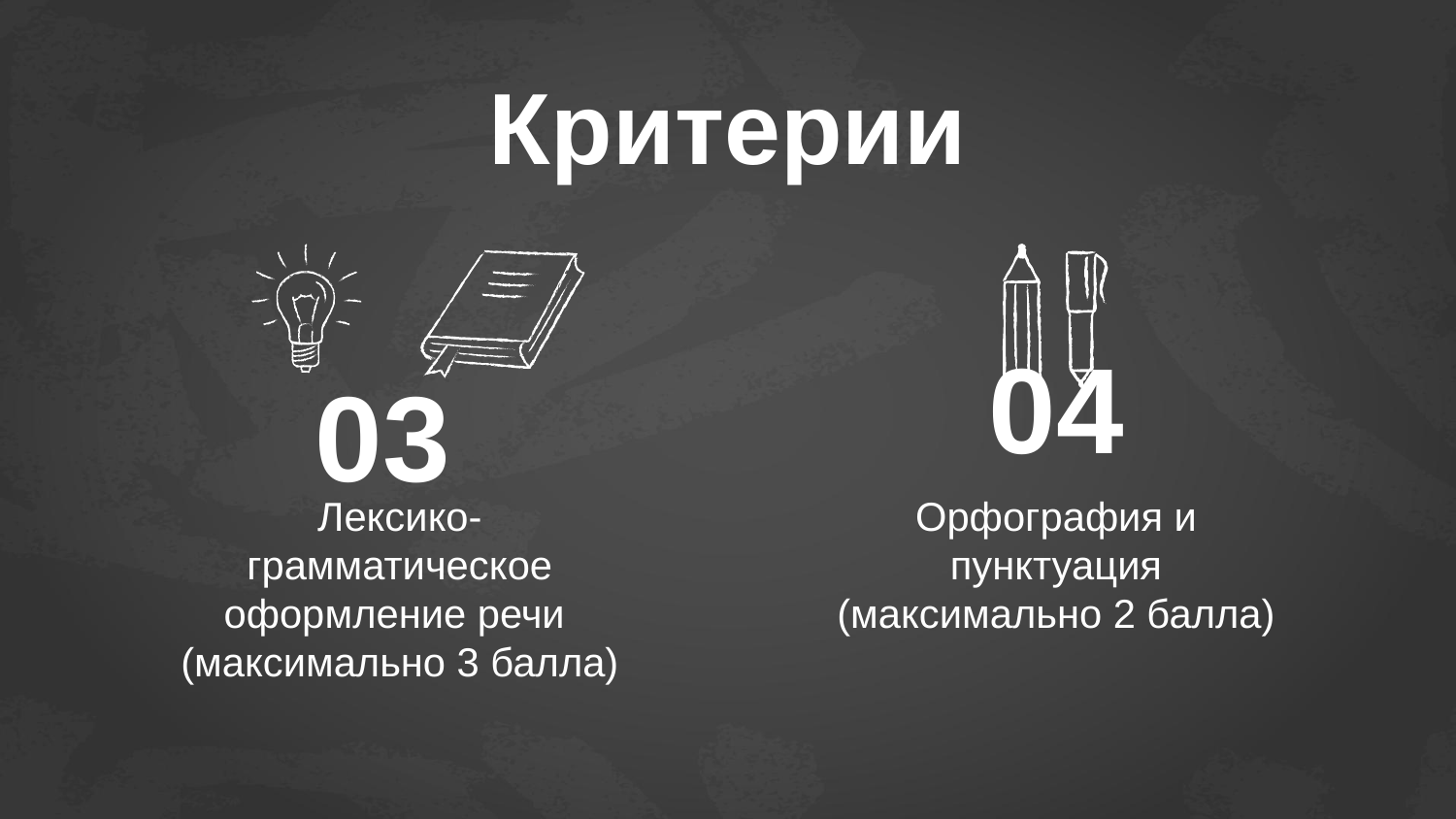

# Критерии

04
03
Лексико-грамматическое оформление речи
(максимально 3 балла)
Орфография и пунктуация (максимально 2 балла)